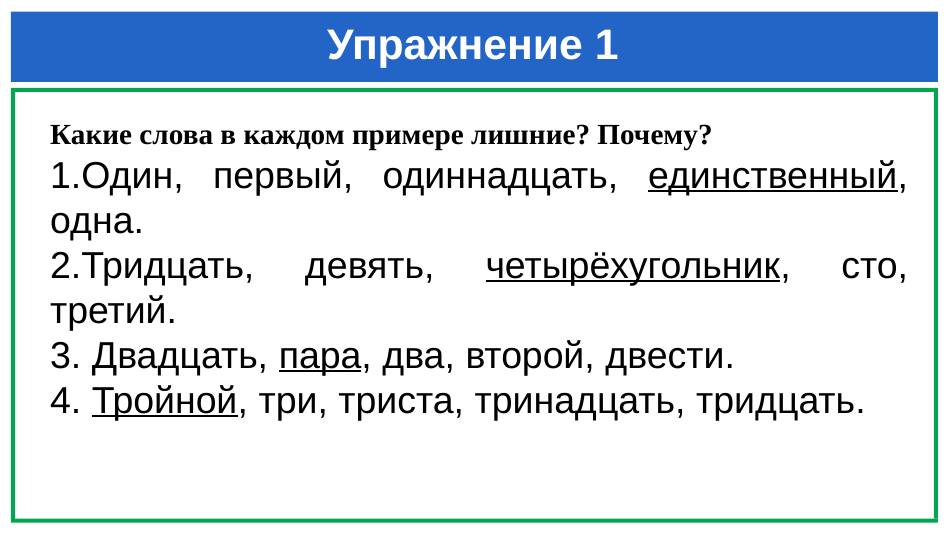

# Упражнение 1

Какие слова в каждом примере лишние? Почему?
1.Один, первый, одиннадцать, единственный, одна.
2.Тридцать, девять, четырёхугольник, сто, третий.
3. Двадцать, пара, два, второй, двести.
4. Тройной, три, триста, тринадцать, тридцать.